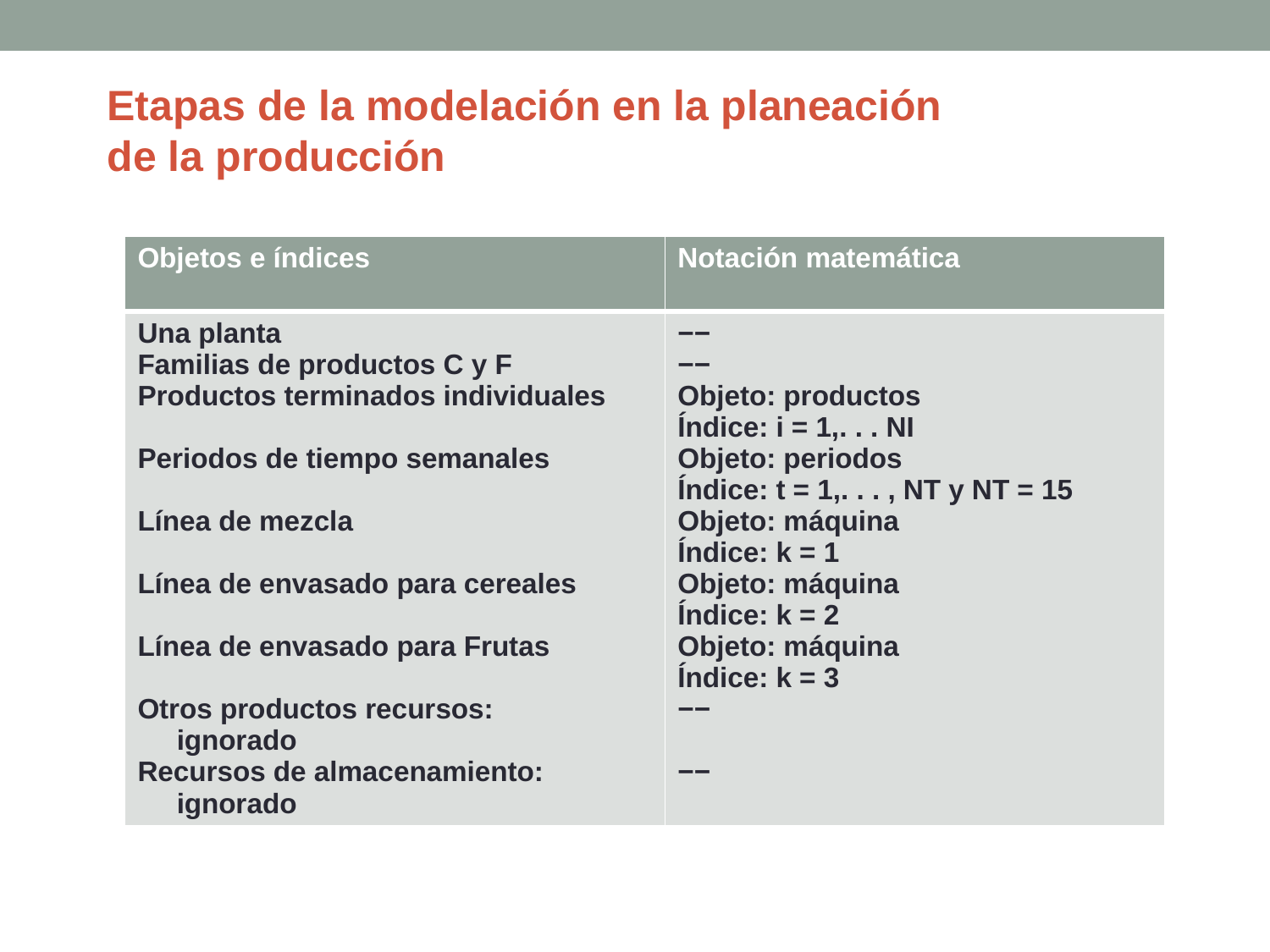

Etapas de la modelación en la planeación
de la producción
| Objetos e índices | Notación matemática |
| --- | --- |
| Una planta Familias de productos C y F Productos terminados individuales Periodos de tiempo semanales Línea de mezcla Línea de envasado para cereales Línea de envasado para Frutas Otros productos recursos: ignorado Recursos de almacenamiento: ignorado | −− −− Objeto: productos Índice: i = 1,. . . NI Objeto: periodos Índice: t = 1,. . . , NT y NT = 15 Objeto: máquina Índice: k = 1 Objeto: máquina Índice: k = 2 Objeto: máquina Índice: k = 3 −− −− |